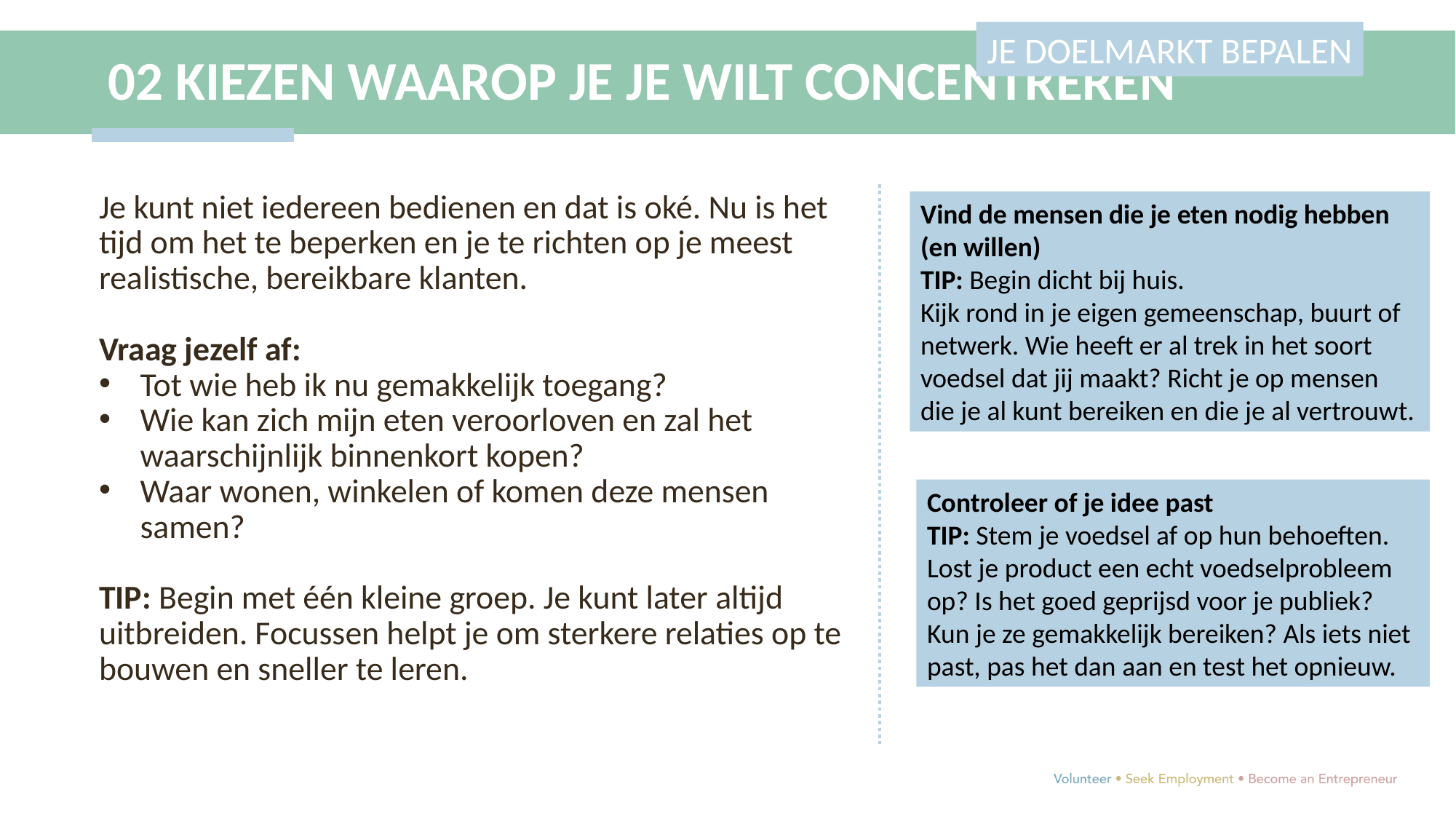

JE DOELMARKT BEPALEN
02 KIEZEN WAAROP JE JE WILT CONCENTREREN
Je kunt niet iedereen bedienen en dat is oké. Nu is het tijd om het te beperken en je te richten op je meest realistische, bereikbare klanten.

Vraag jezelf af:
Tot wie heb ik nu gemakkelijk toegang?
Wie kan zich mijn eten veroorloven en zal het waarschijnlijk binnenkort kopen?
Waar wonen, winkelen of komen deze mensen samen?

TIP: Begin met één kleine groep. Je kunt later altijd uitbreiden. Focussen helpt je om sterkere relaties op te bouwen en sneller te leren.
Vind de mensen die je eten nodig hebben (en willen)
TIP: Begin dicht bij huis.
Kijk rond in je eigen gemeenschap, buurt of netwerk. Wie heeft er al trek in het soort voedsel dat jij maakt? Richt je op mensen die je al kunt bereiken en die je al vertrouwt.
Controleer of je idee past
TIP: Stem je voedsel af op hun behoeften.
Lost je product een echt voedselprobleem op? Is het goed geprijsd voor je publiek? Kun je ze gemakkelijk bereiken? Als iets niet past, pas het dan aan en test het opnieuw.